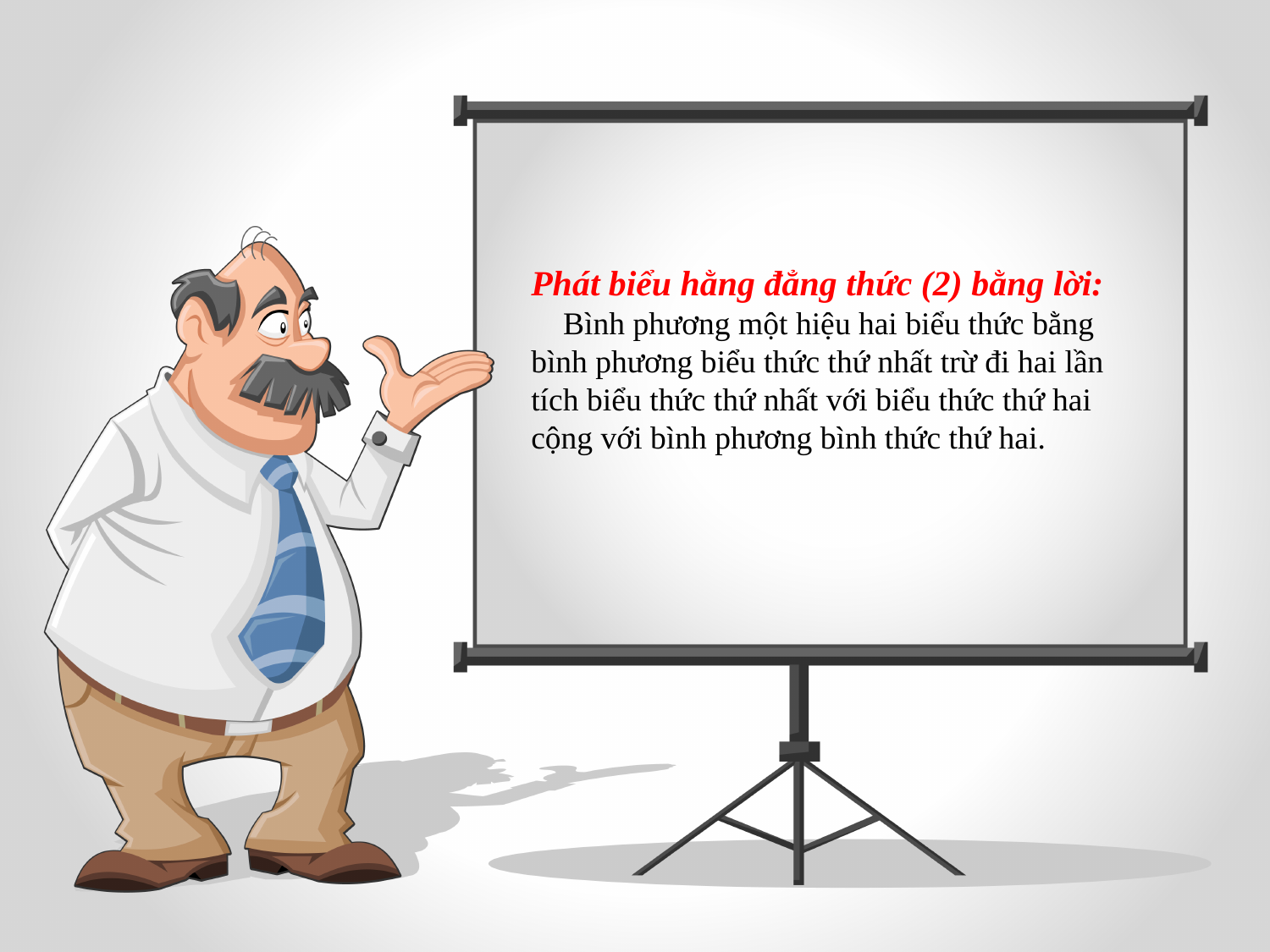

Phát biểu hằng đẳng thức (2) bằng lời:
    Bình phương một hiệu hai biểu thức bằng bình phương biểu thức thứ nhất trừ đi hai lần tích biểu thức thứ nhất với biểu thức thứ hai cộng với bình phương bình thức thứ hai.